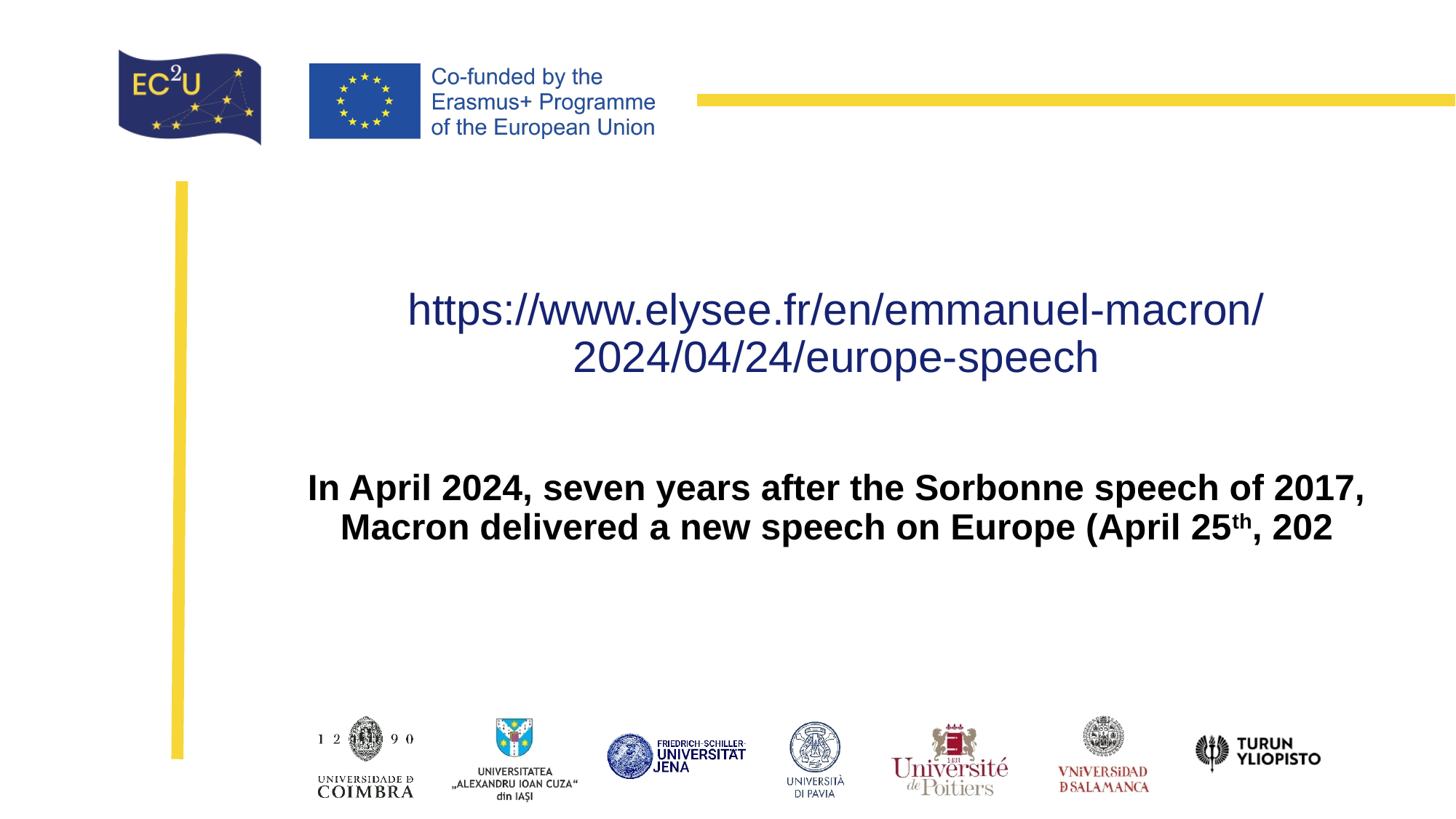

# https://www.elysee.fr/en/emmanuel-macron/2024/04/24/europe-speech
In April 2024, seven years after the Sorbonne speech of 2017, Macron delivered a new speech on Europe (April 25th, 202